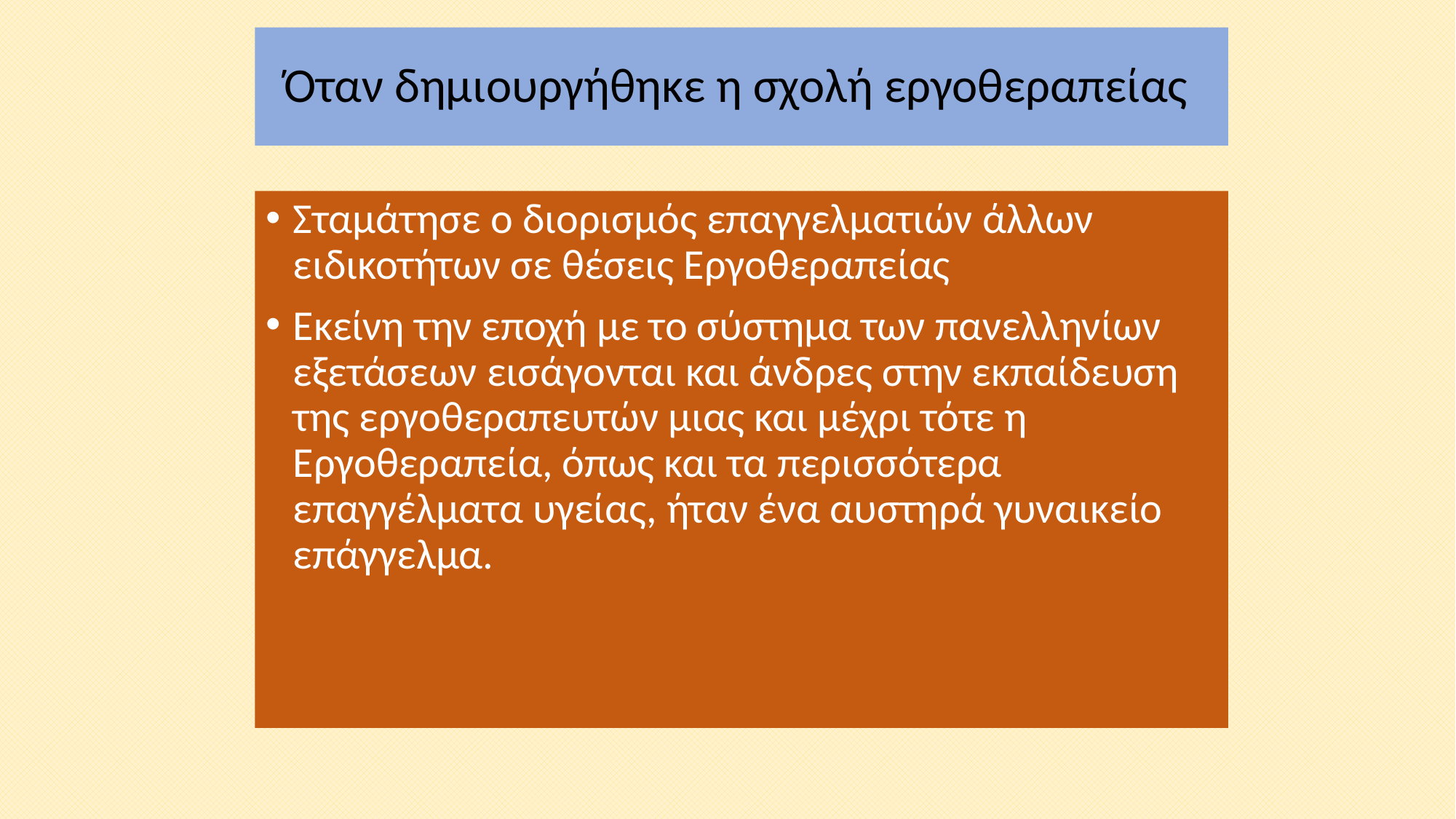

# Όταν δημιουργήθηκε η σχολή εργοθεραπείας
Σταμάτησε ο διορισμός επαγγελματιών άλλων ειδικοτήτων σε θέσεις Εργοθεραπείας
Εκείνη την εποχή με το σύστημα των πανελληνίων εξετάσεων εισάγονται και άνδρες στην εκπαίδευση της εργοθεραπευτών μιας και μέχρι τότε η Εργοθεραπεία, όπως και τα περισσότερα επαγγέλματα υγείας, ήταν ένα αυστηρά γυναικείο επάγγελμα.